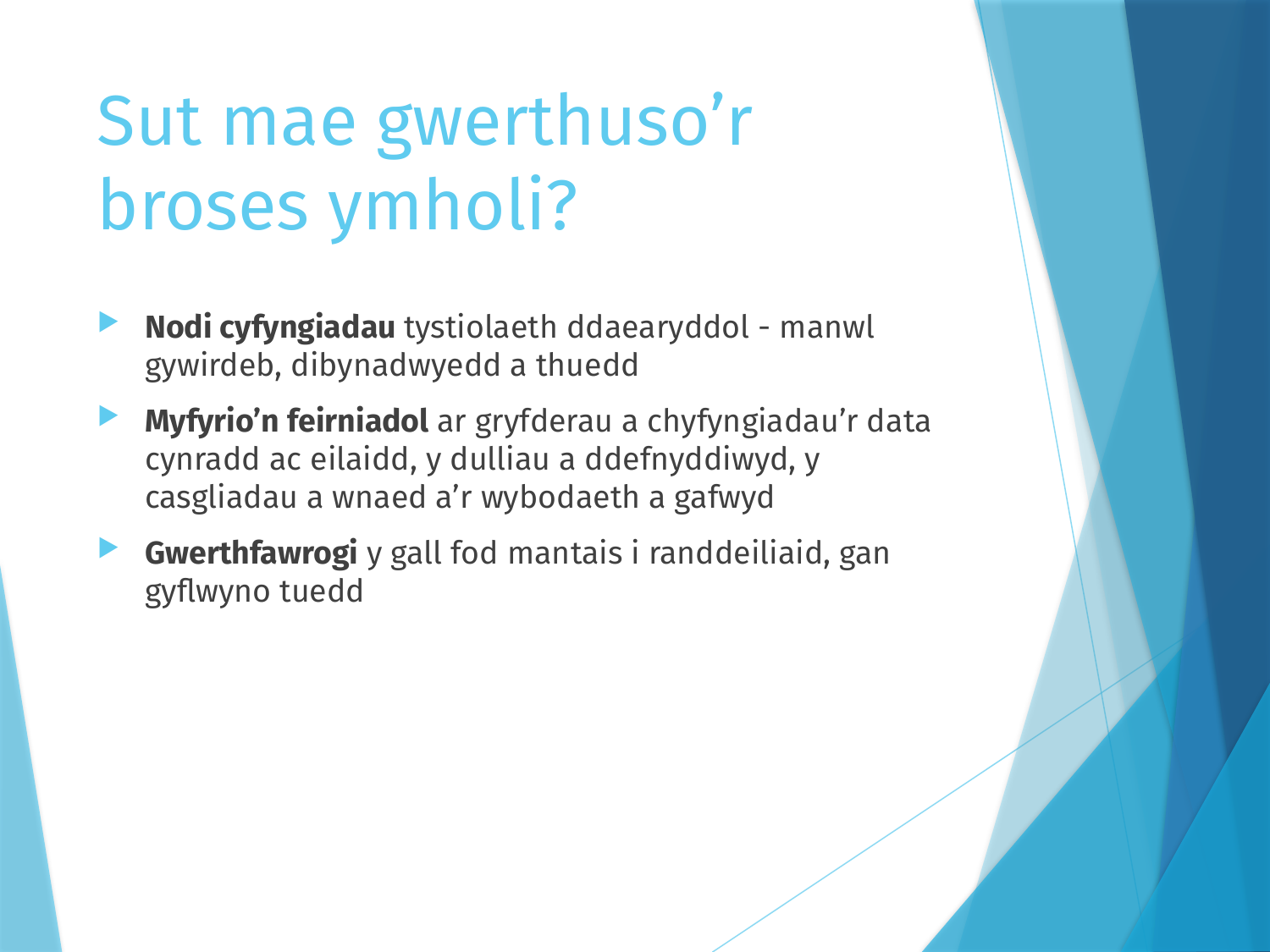

# Sut mae gwerthuso’r broses ymholi?
Nodi cyfyngiadau tystiolaeth ddaearyddol - manwl gywirdeb, dibynadwyedd a thuedd
Myfyrio’n feirniadol ar gryfderau a chyfyngiadau’r data cynradd ac eilaidd, y dulliau a ddefnyddiwyd, y casgliadau a wnaed a’r wybodaeth a gafwyd
Gwerthfawrogi y gall fod mantais i randdeiliaid, gan gyflwyno tuedd